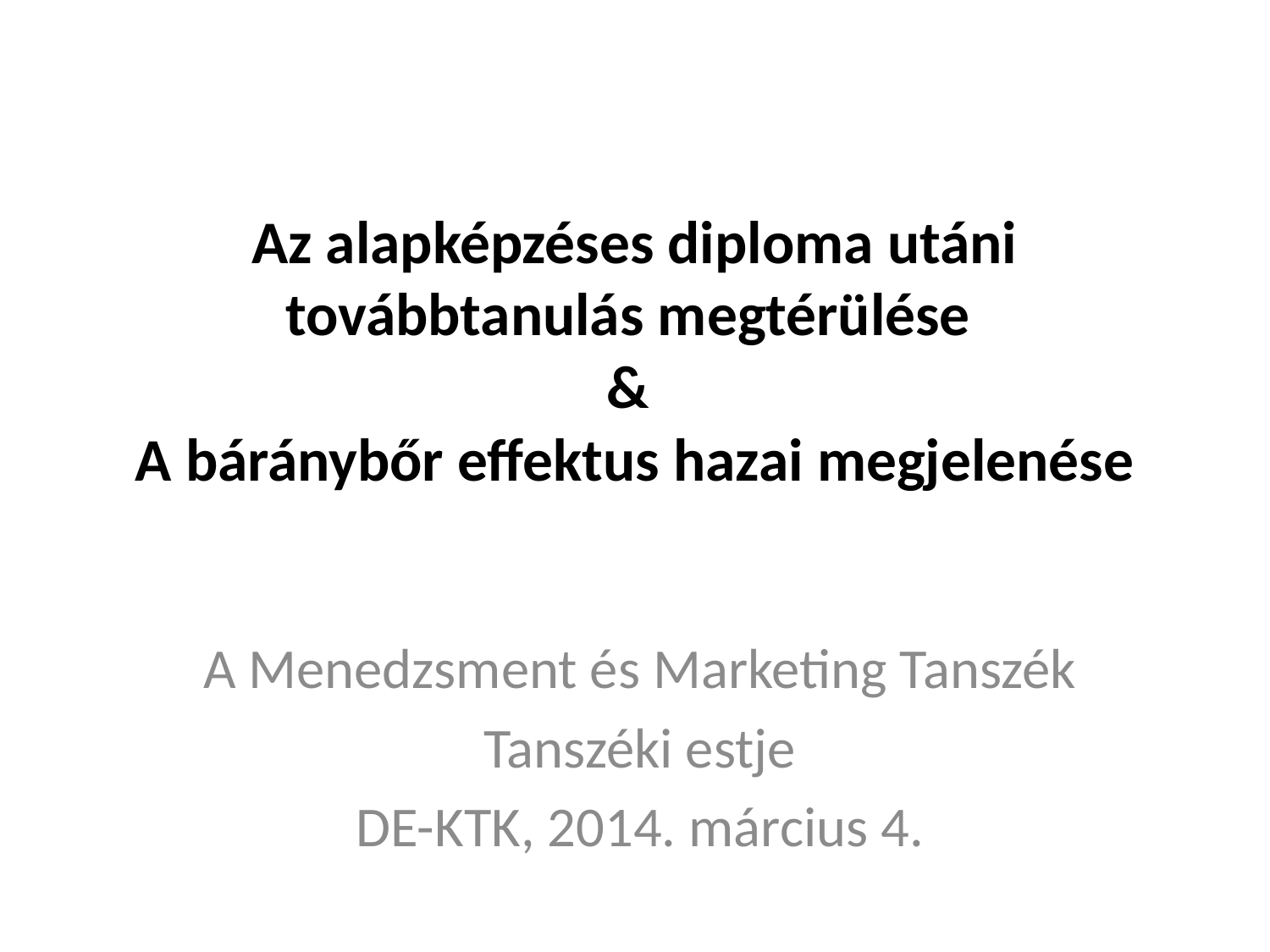

# Az alapképzéses diploma utáni továbbtanulás megtérülése & A báránybőr effektus hazai megjelenése
A Menedzsment és Marketing Tanszék
Tanszéki estje
DE-KTK, 2014. március 4.